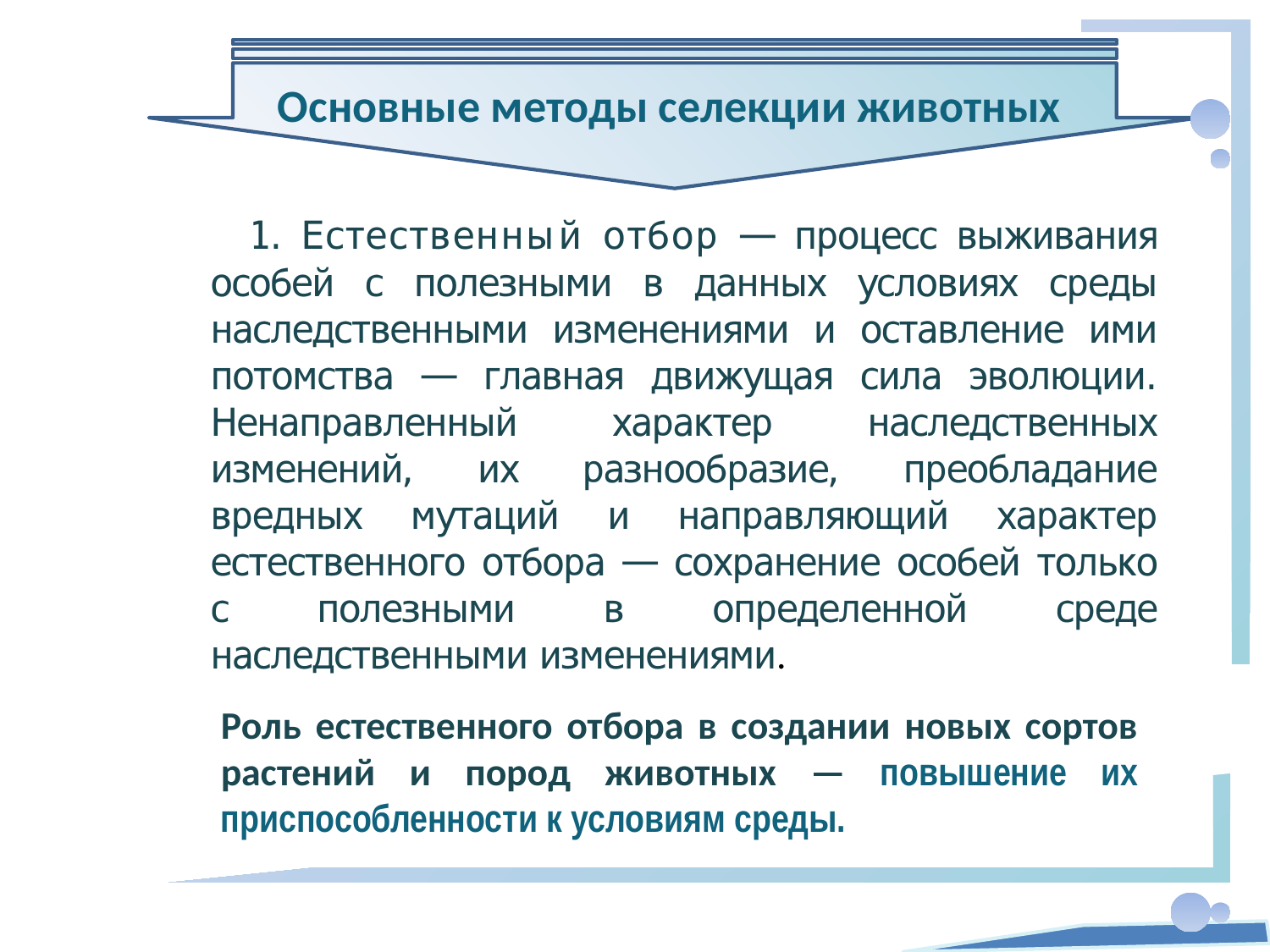

Основные методы селекции животных

    1. Естественный отбор — процесс выживания особей с полезными в данных условиях среды наследственными изменениями и оставление ими потомства — главная движущая сила эволюции. Ненаправленный характер наследственных изменений, их разнообразие, преобладание вредных мутаций и направляющий характер естественного отбора — сохранение особей только с полезными в определенной среде наследственными изменениями.
Роль естественного отбора в создании новых сортов растений и пород животных — повышение их приспособленности к условиям среды.